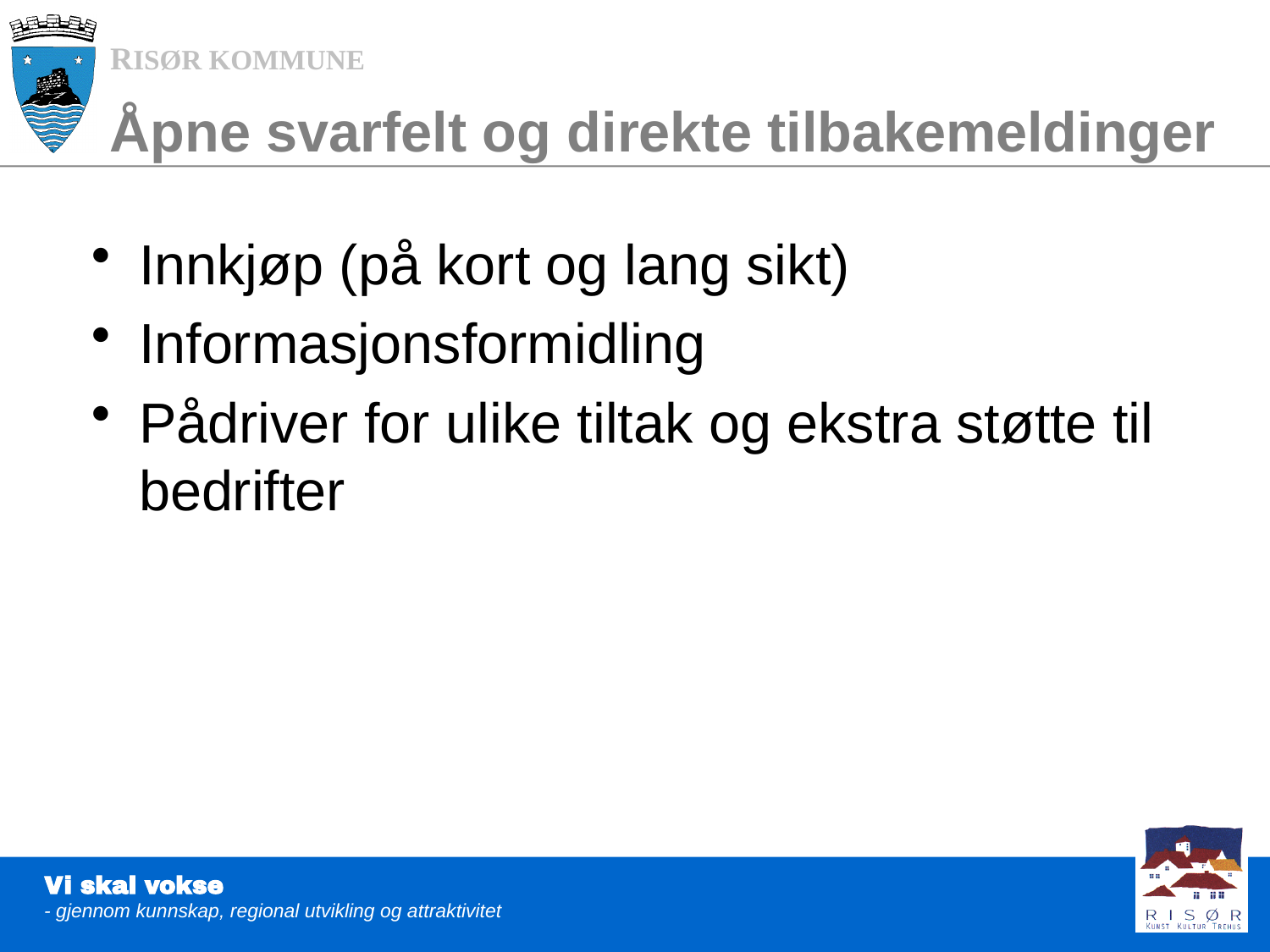

# Åpne svarfelt og direkte tilbakemeldinger
Innkjøp (på kort og lang sikt)
Informasjonsformidling
Pådriver for ulike tiltak og ekstra støtte til bedrifter